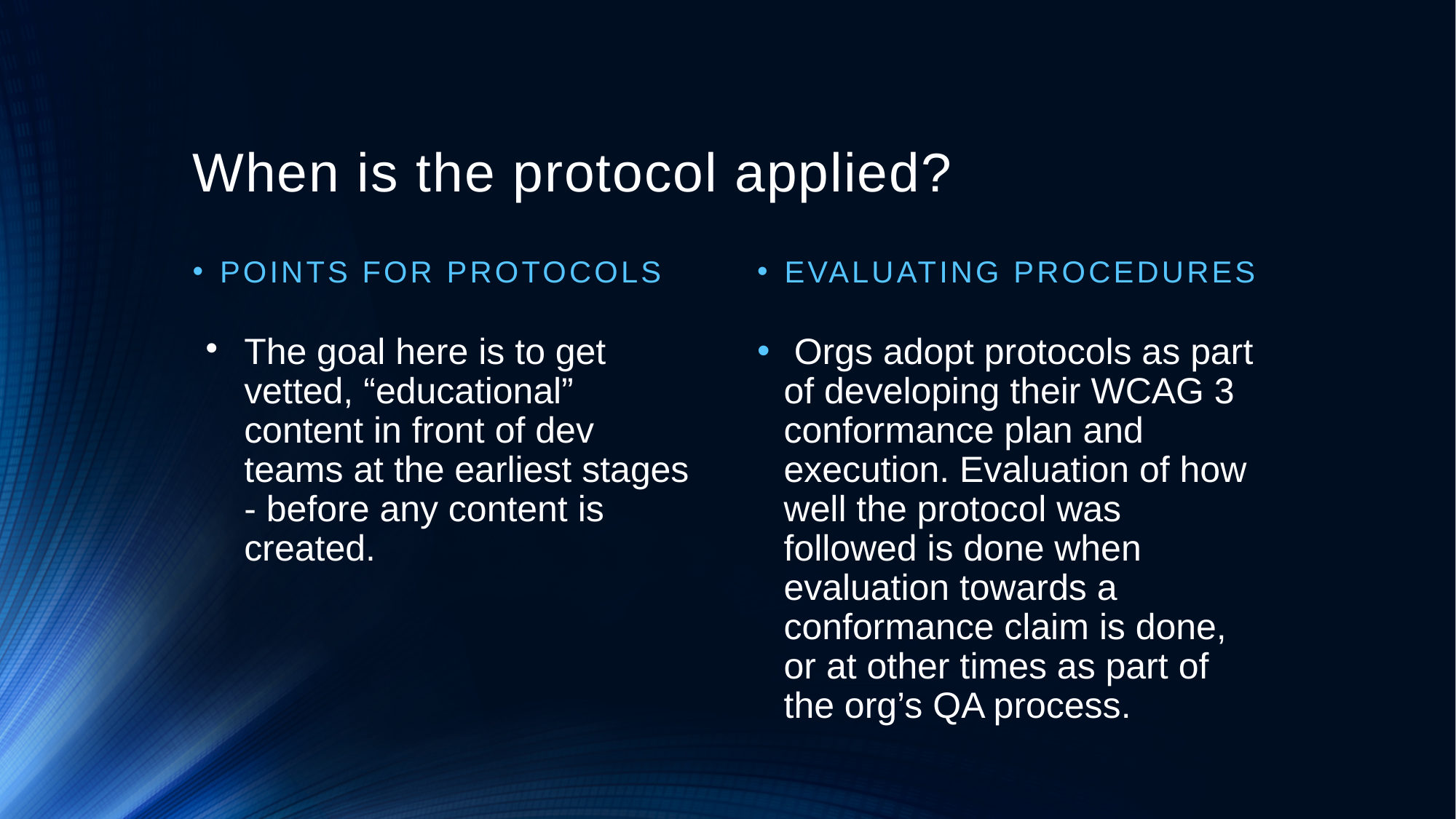

# When is the protocol applied?
Points for Protocols
Evaluating procedures
The goal here is to get vetted, “educational” content in front of dev teams at the earliest stages - before any content is created.
 Orgs adopt protocols as part of developing their WCAG 3 conformance plan and execution. Evaluation of how well the protocol was followed is done when evaluation towards a conformance claim is done, or at other times as part of the org’s QA process.